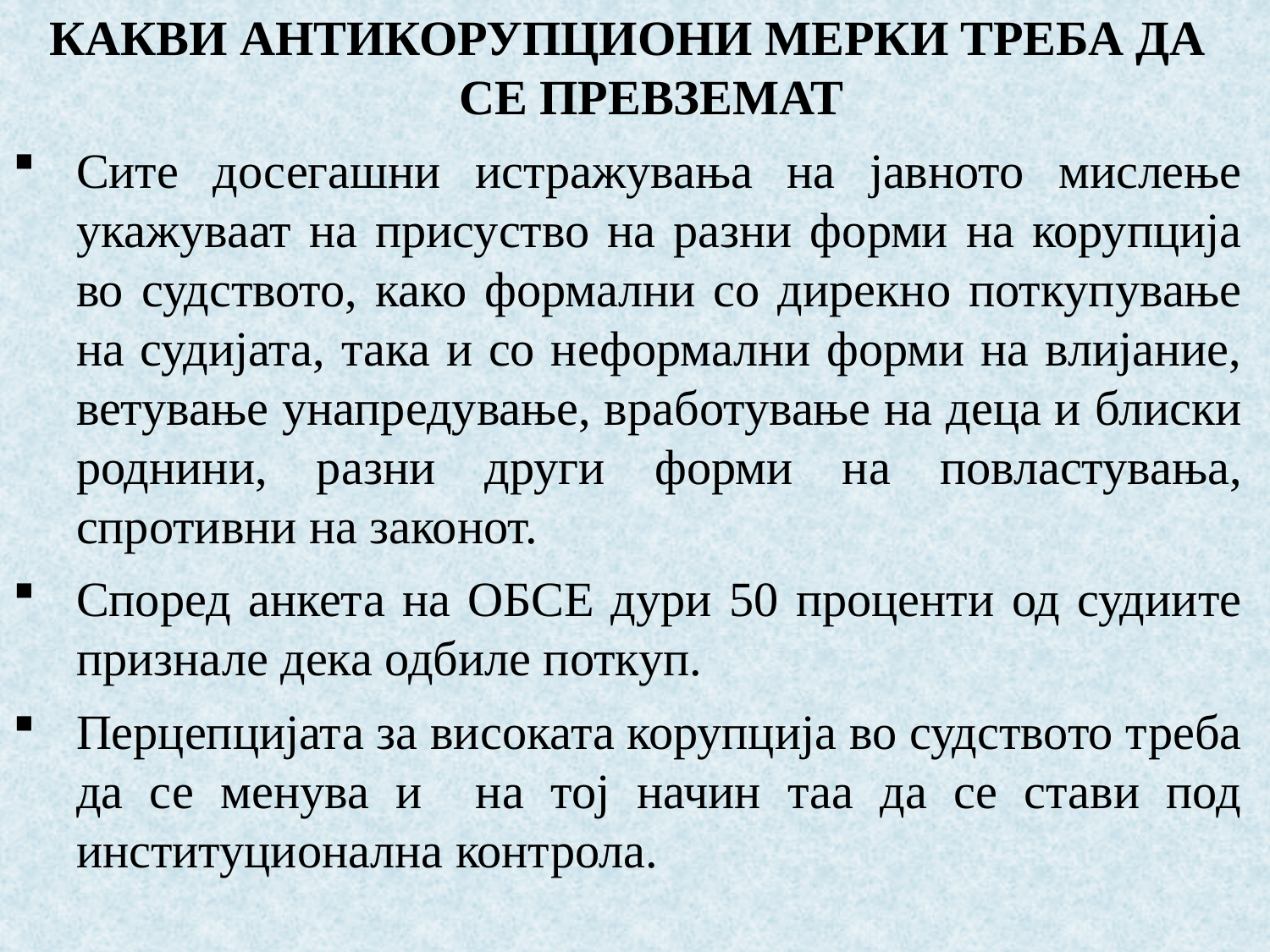

КАКВИ АНТИКОРУПЦИОНИ МЕРКИ ТРЕБА ДА СЕ ПРЕВЗЕМАТ
Сите досегашни истражувања на јавното мислење укажуваат на присуство на разни форми на корупција во судството, како формални со дирекно поткупување на судијата, така и со неформални форми на влијание, ветување унапредување, вработување на деца и блиски роднини, разни други форми на повластувања, спротивни на законот.
Според анкета на ОБСЕ дури 50 проценти од судиите признале дека одбиле поткуп.
Перцепцијата за високата корупција во судството треба да се менува и  на тој начин таа да се стави под институционална контрола.